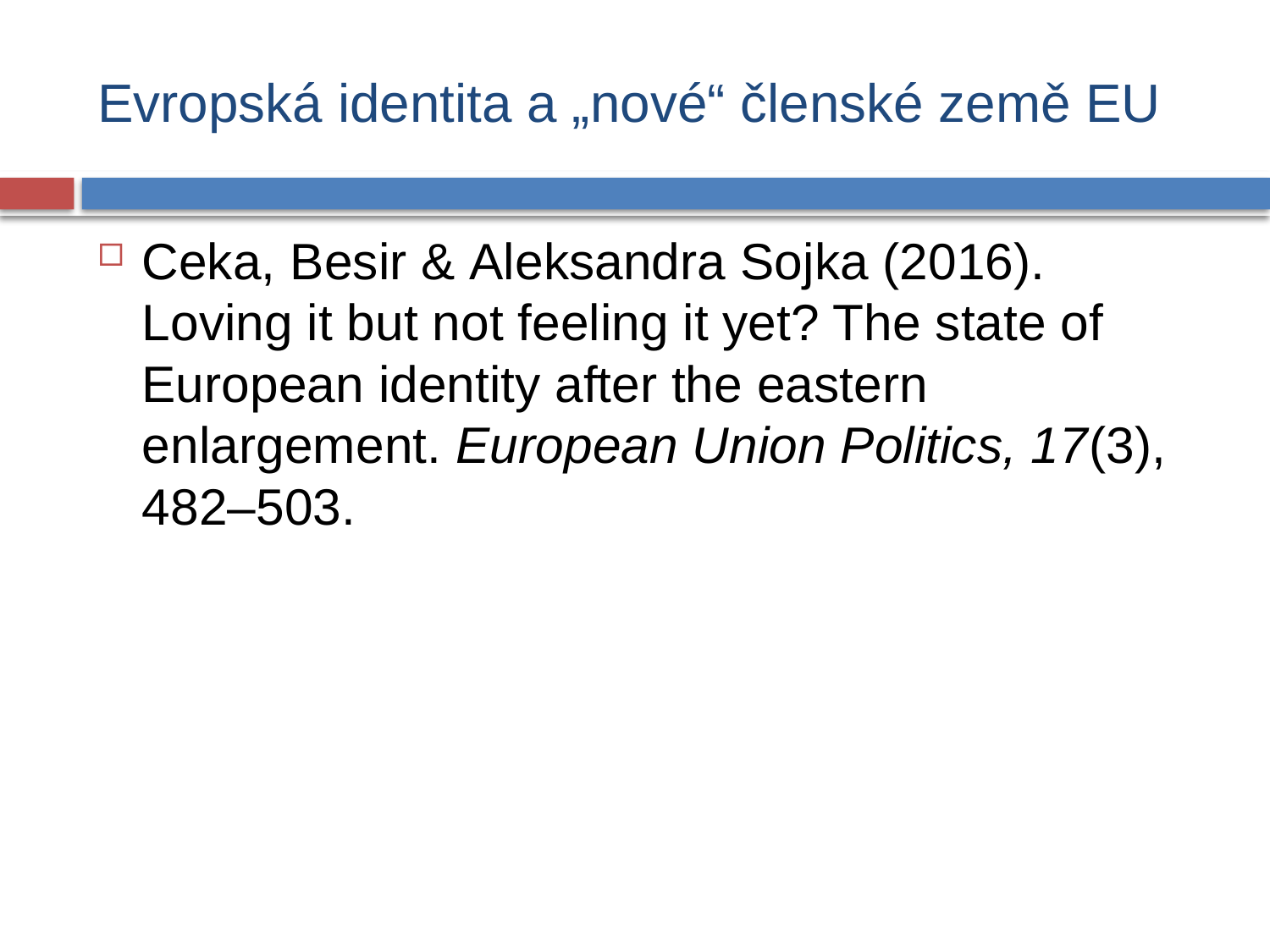

# Evropská identita a „nové“ členské země EU
Ceka, Besir & Aleksandra Sojka (2016). Loving it but not feeling it yet? The state of European identity after the eastern enlargement. European Union Politics, 17(3), 482–503.